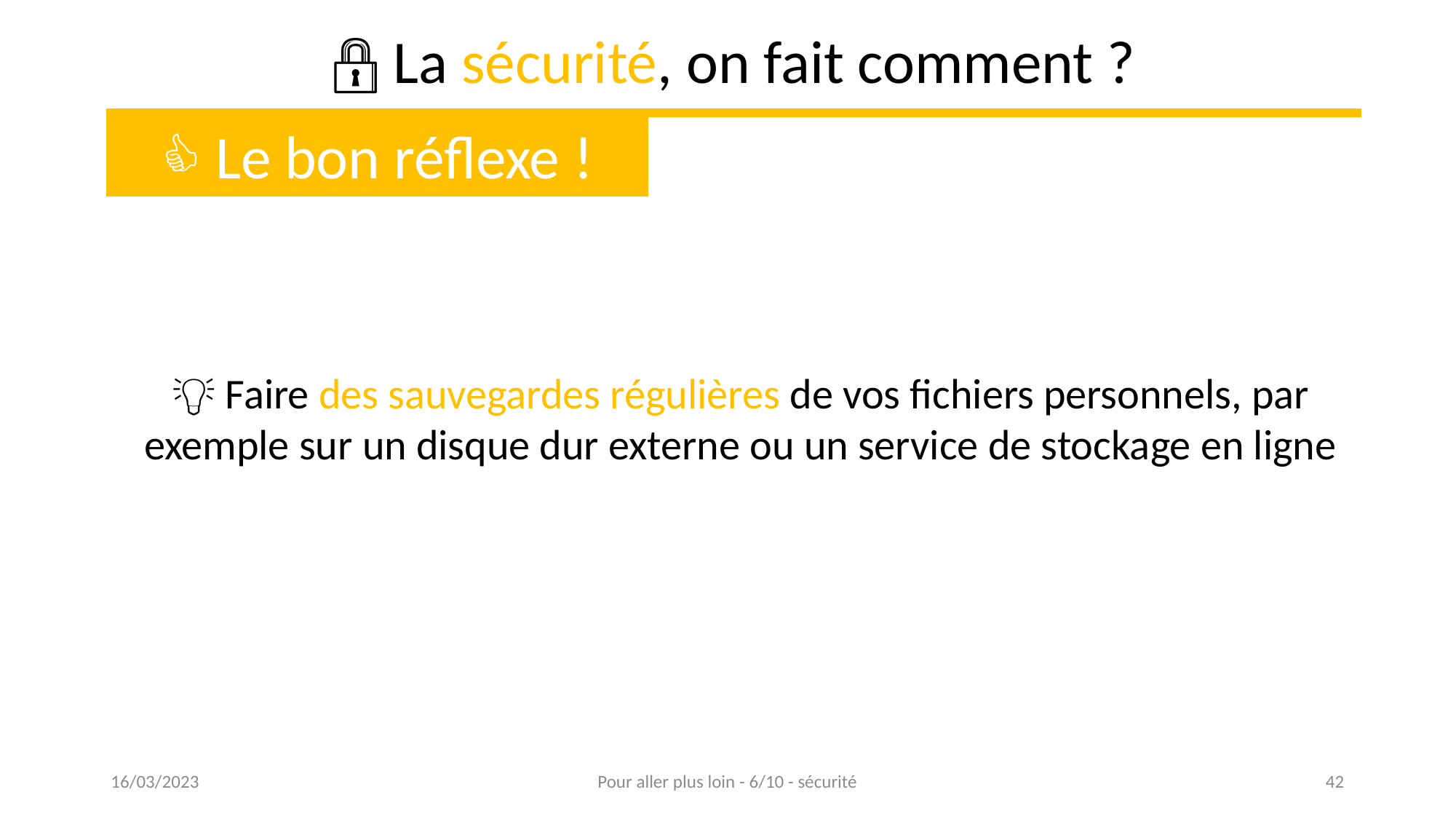

🔒 La sécurité, on fait comment ?
👍 Le bon réflexe !
💡 Faire des sauvegardes régulières de vos fichiers personnels, par exemple sur un disque dur externe ou un service de stockage en ligne
16/03/2023
Pour aller plus loin - 6/10 - sécurité
42